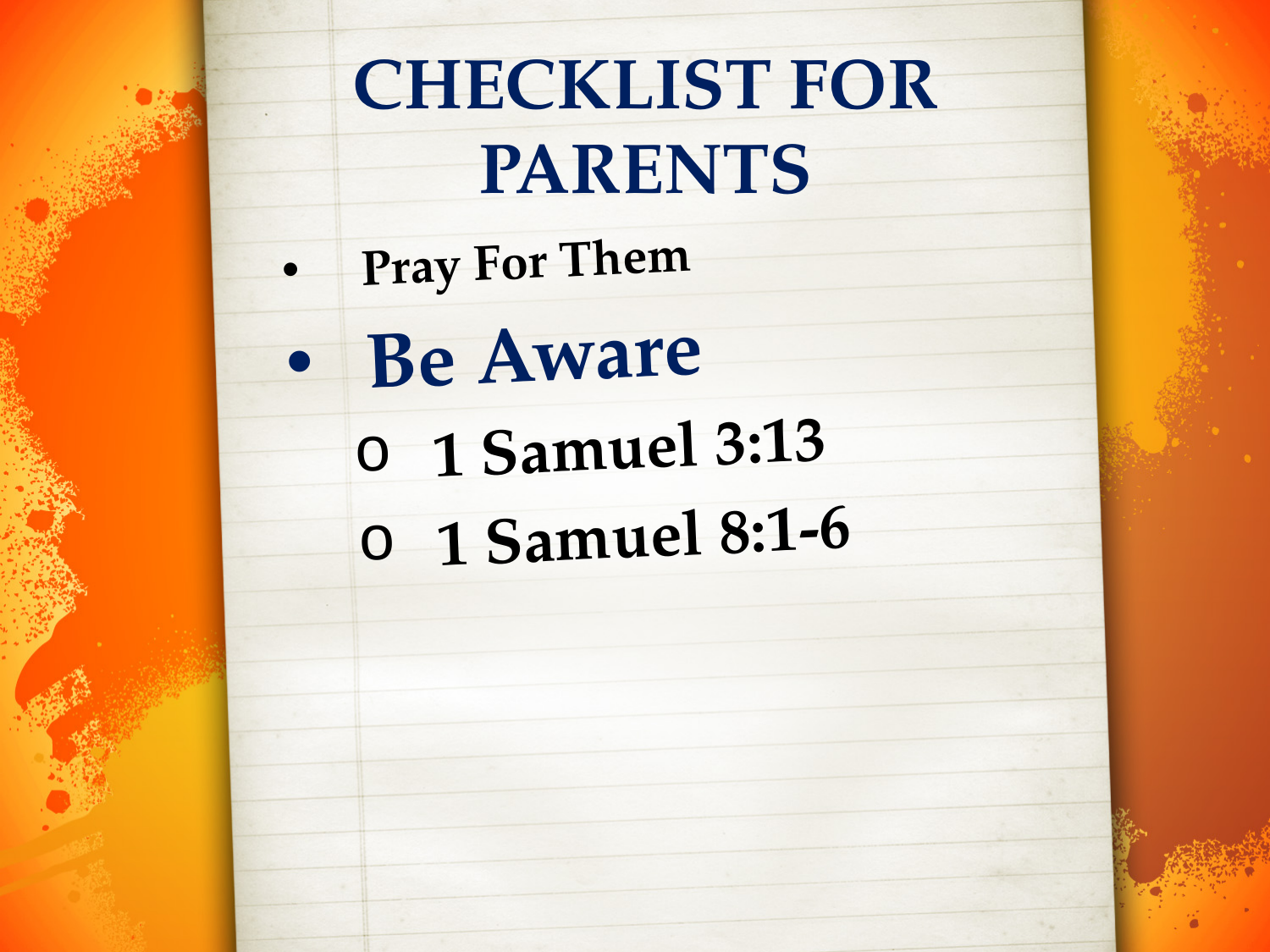

CHECKLIST FOR PARENTS
Pray For Them
Be Aware
1 Samuel 3:13
1 Samuel 8:1-6